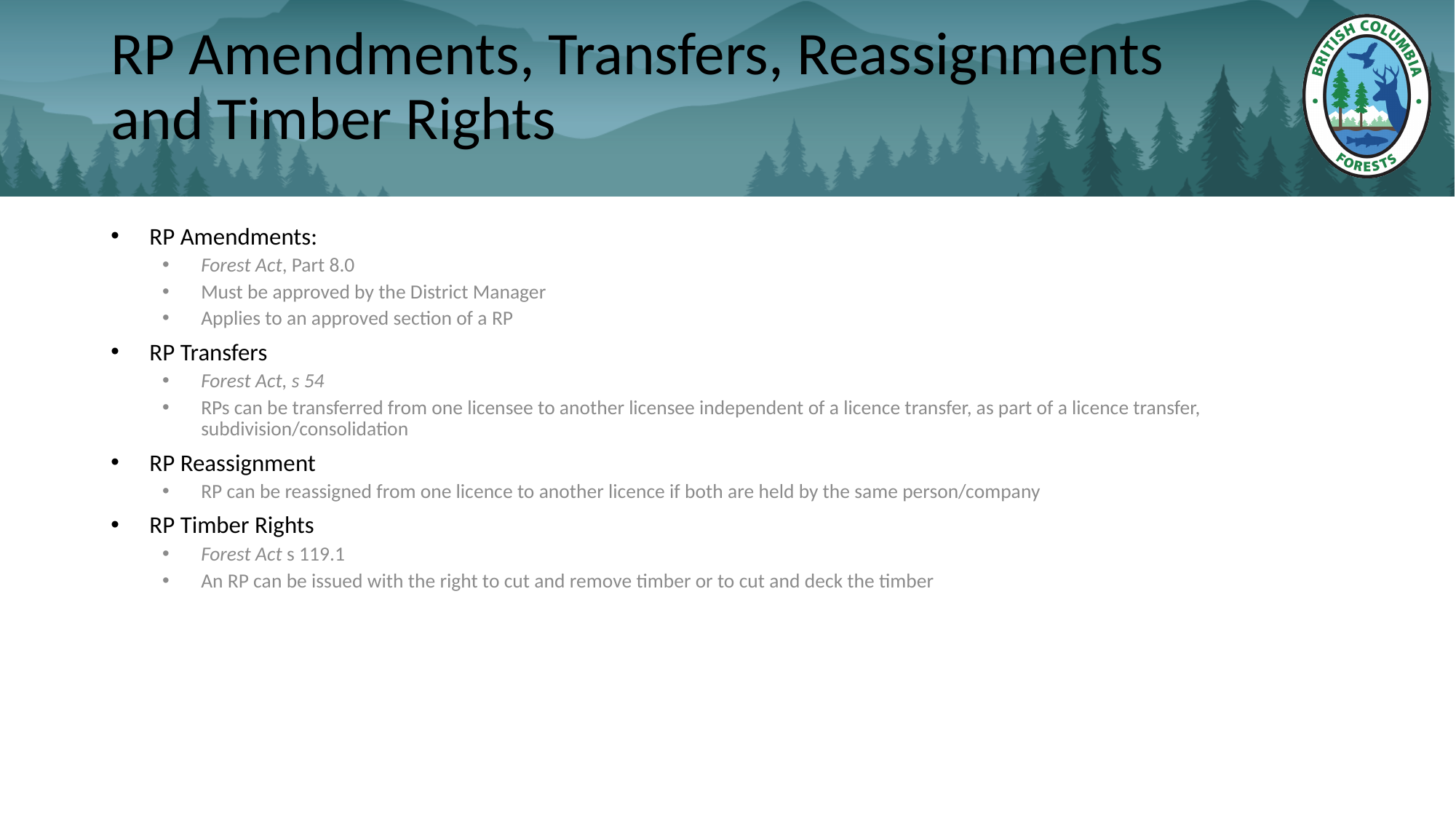

# RP Amendments, Transfers, Reassignments and Timber Rights
RP Amendments:
Forest Act, Part 8.0
Must be approved by the District Manager
Applies to an approved section of a RP
RP Transfers
Forest Act, s 54
RPs can be transferred from one licensee to another licensee independent of a licence transfer, as part of a licence transfer, subdivision/consolidation
RP Reassignment
RP can be reassigned from one licence to another licence if both are held by the same person/company
RP Timber Rights
Forest Act s 119.1
An RP can be issued with the right to cut and remove timber or to cut and deck the timber